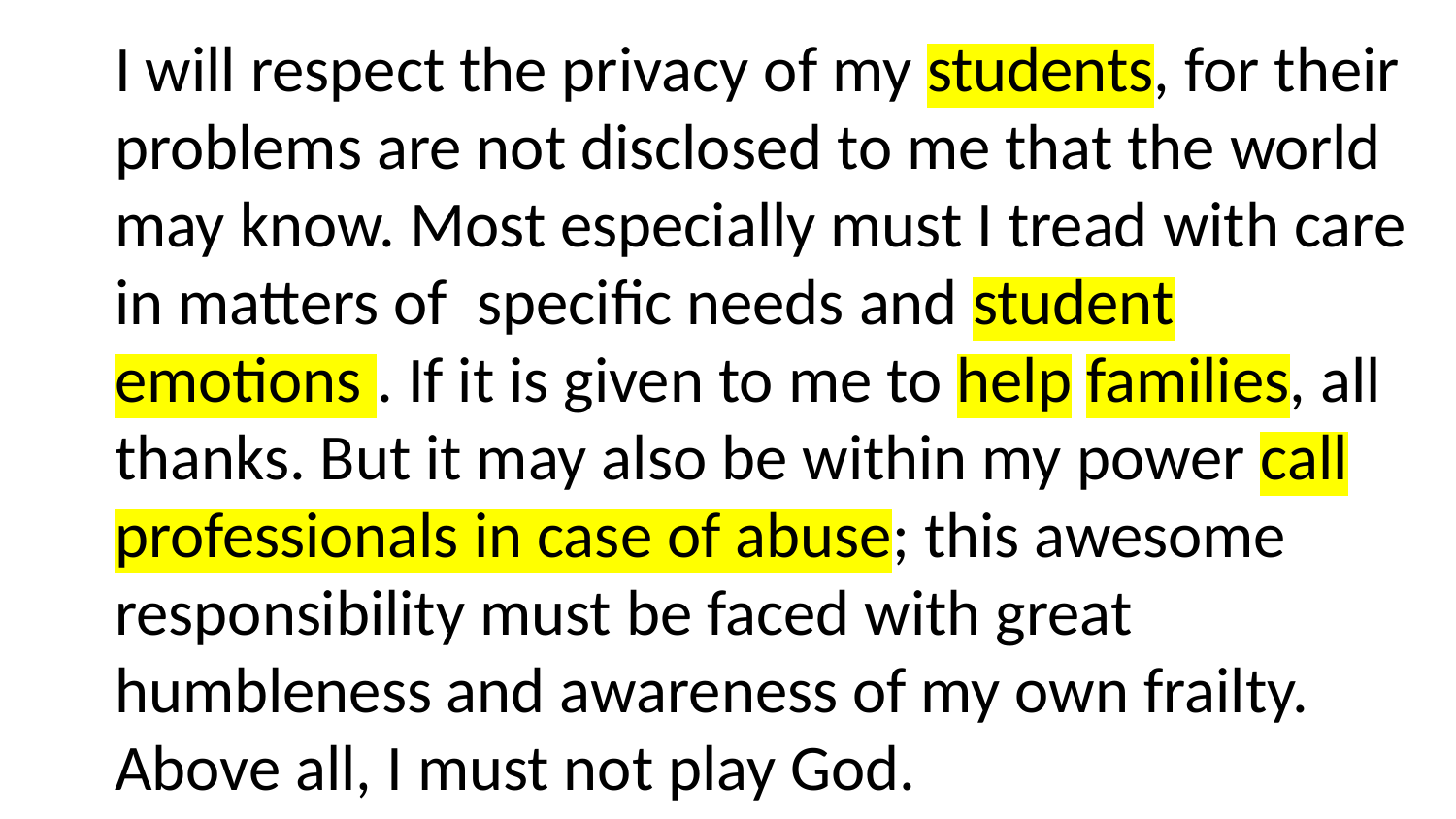

I will respect the privacy of my students, for their problems are not disclosed to me that the world may know. Most especially must I tread with care in matters of  specific needs and student emotions . If it is given to me to help families, all thanks. But it may also be within my power call professionals in case of abuse; this awesome responsibility must be faced with great humbleness and awareness of my own frailty. Above all, I must not play God.